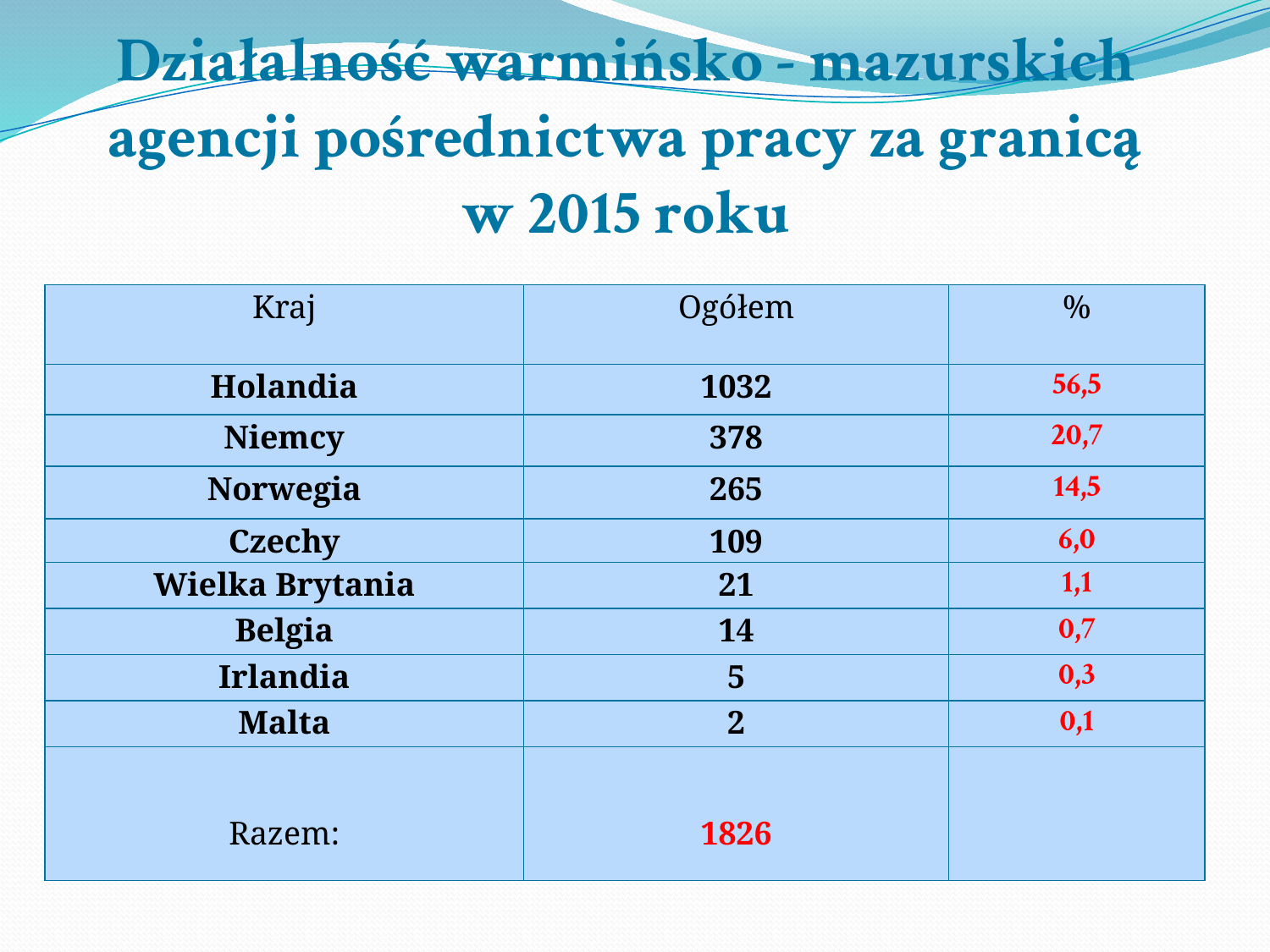

Działalność warmińsko - mazurskich agencji pośrednictwa pracy za granicą
w 2015 roku
| Kraj | Ogółem | % |
| --- | --- | --- |
| Holandia | 1032 | 56,5 |
| Niemcy | 378 | 20,7 |
| Norwegia | 265 | 14,5 |
| Czechy | 109 | 6,0 |
| Wielka Brytania | 21 | 1,1 |
| Belgia | 14 | 0,7 |
| Irlandia | 5 | 0,3 |
| Malta | 2 | 0,1 |
| Razem: | 1826 |  |